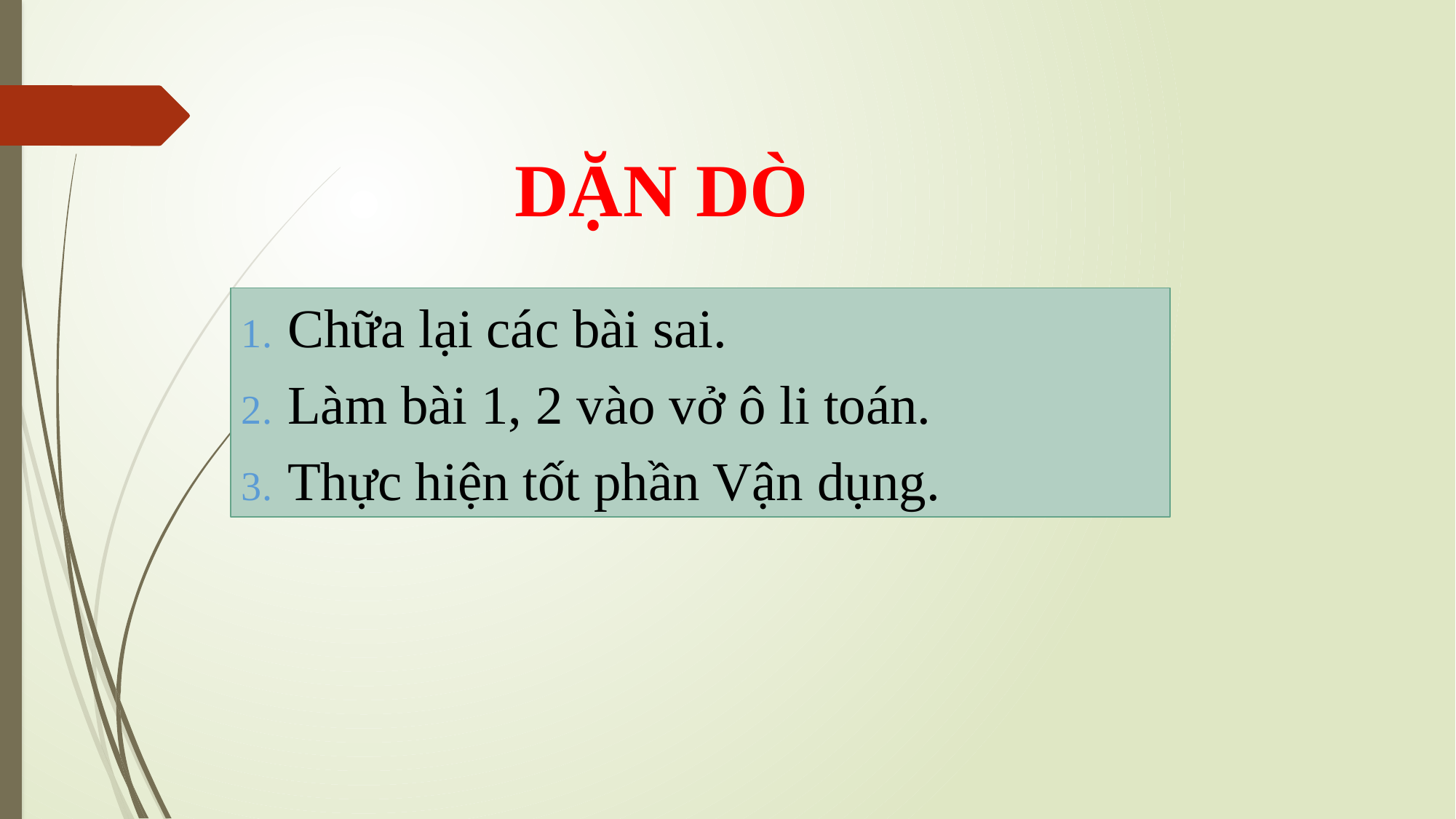

DẶN DÒ
Chữa lại các bài sai.
Làm bài 1, 2 vào vở ô li toán.
Thực hiện tốt phần Vận dụng.